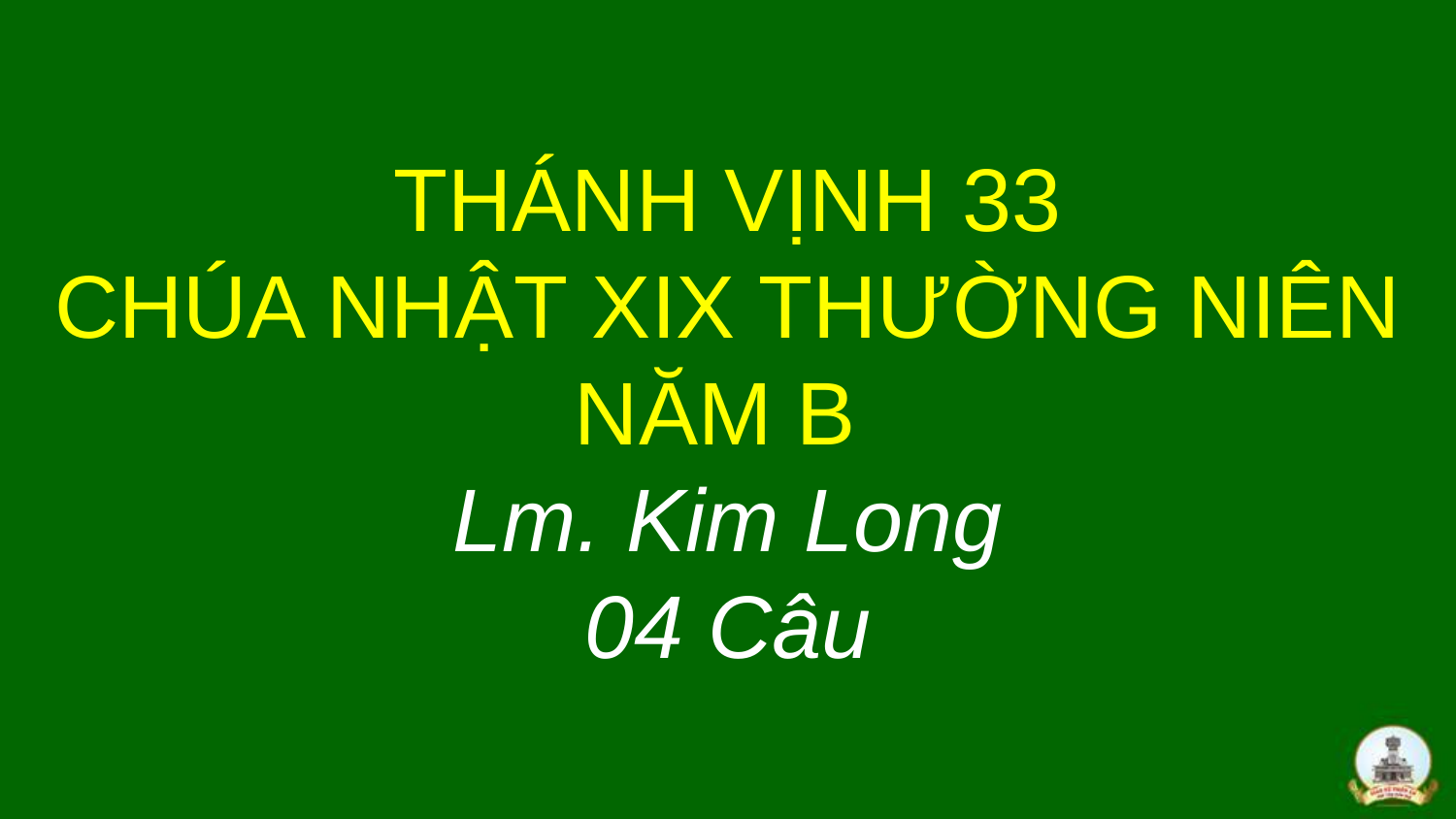

# THÁNH VỊNH 33 CHÚA NHẬT XIX THƯỜNG NIÊN NĂM B Lm. Kim Long 04 Câu